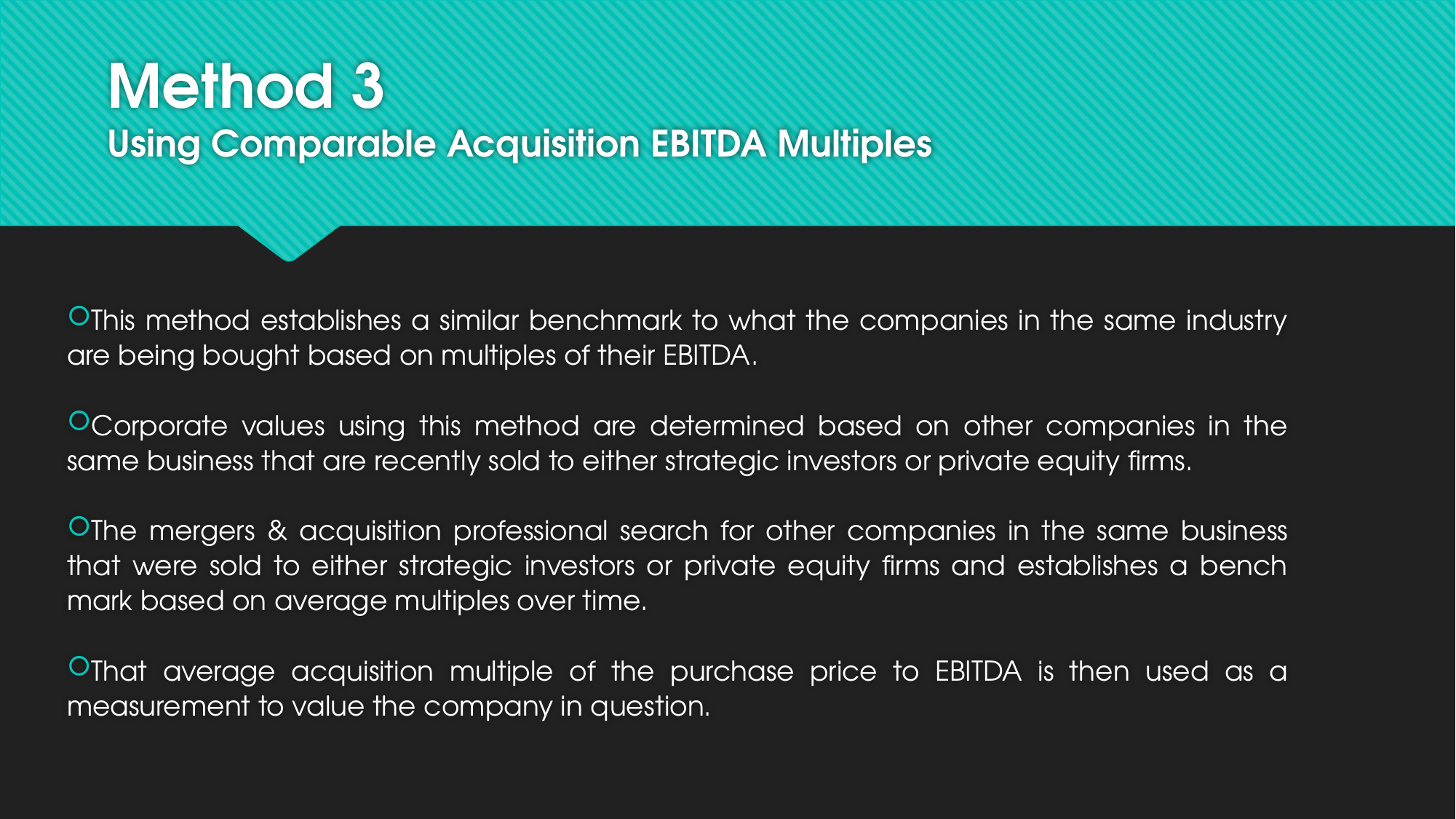

# Method 3 Using Comparable Acquisition EBITDA Multiples
This method establishes a similar benchmark to what the companies in the same industry are being bought based on multiples of their EBITDA.

Corporate values using this method are determined based on other companies in the same business that are recently sold to either strategic investors or private equity firms.

The mergers & acquisition professional search for other companies in the same business that were sold to either strategic investors or private equity firms and establishes a bench mark based on average multiples over time.

That average acquisition multiple of the purchase price to EBITDA is then used as a measurement to value the company in question.